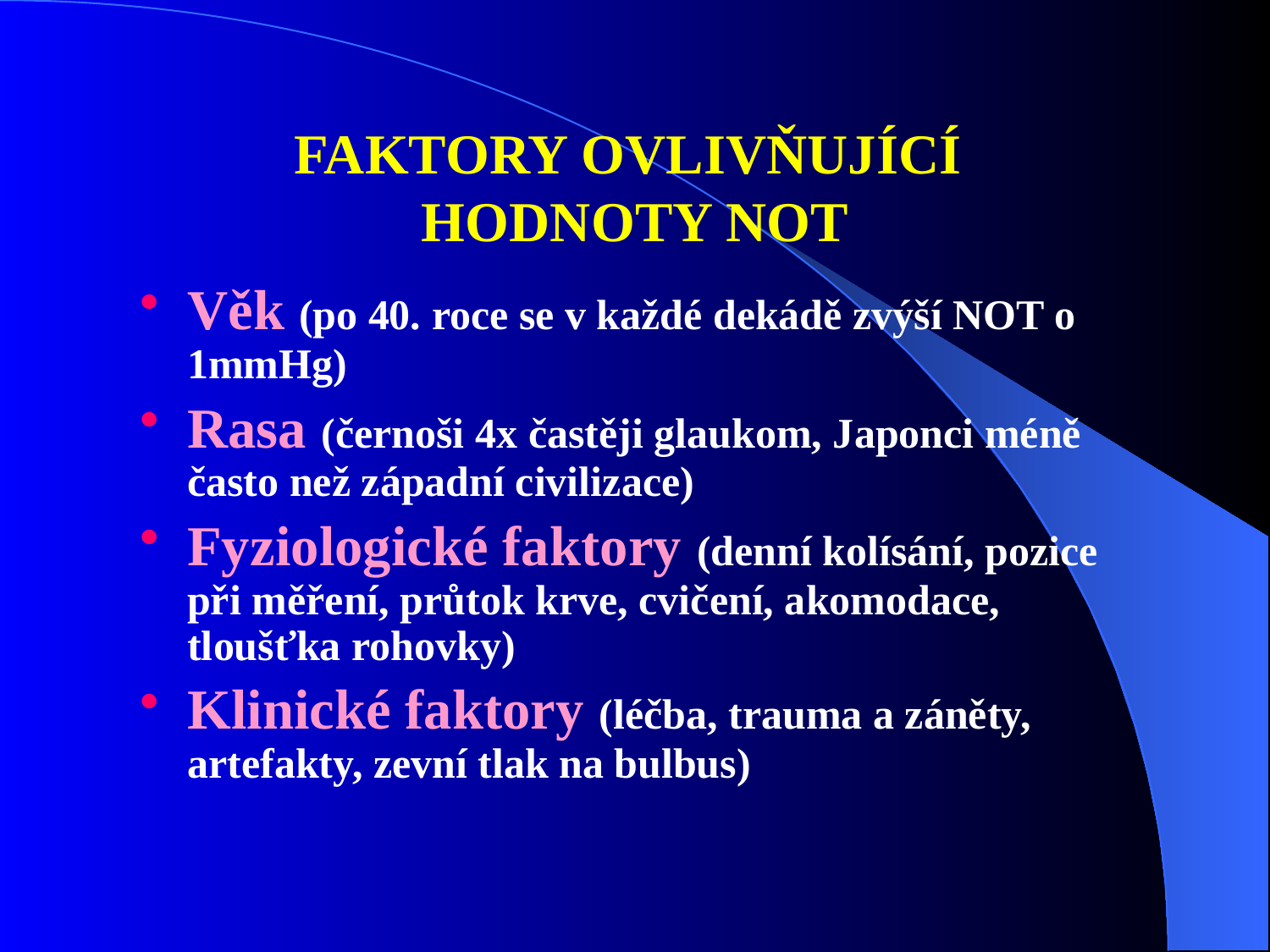

# FAKTORY OVLIVŇUJÍCÍ HODNOTY NOT
Věk (po 40. roce se v každé dekádě zvýší NOT o 1mmHg)
Rasa (černoši 4x častěji glaukom, Japonci méně často než západní civilizace)
Fyziologické faktory (denní kolísání, pozice při měření, průtok krve, cvičení, akomodace, tloušťka rohovky)
Klinické faktory (léčba, trauma a záněty, artefakty, zevní tlak na bulbus)